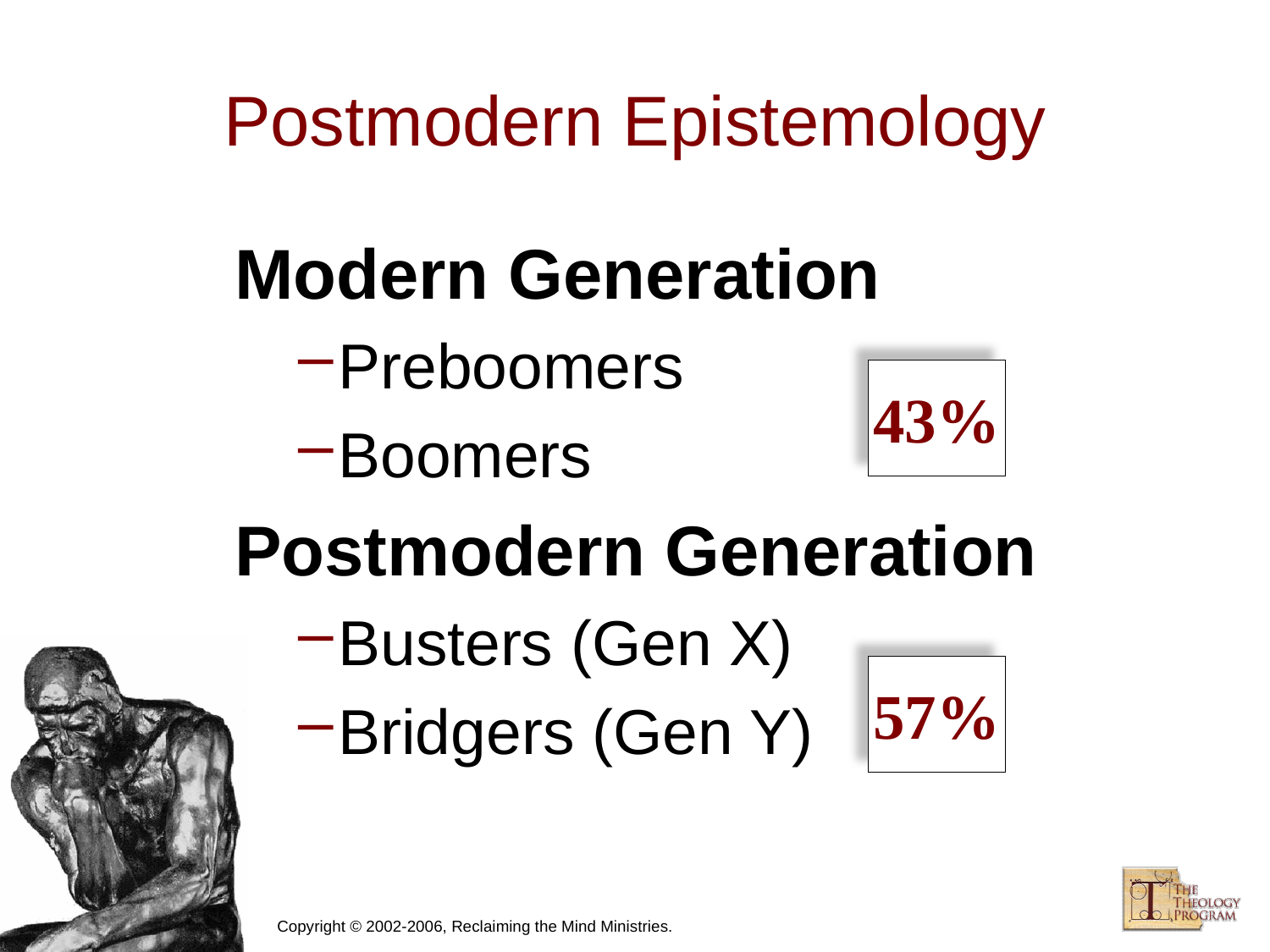

# Postmodern Epistemology
Modern Generation
Preboomers
Boomers
Postmodern Generation
Busters (Gen X)
Bridgers (Gen Y)
43%
57%